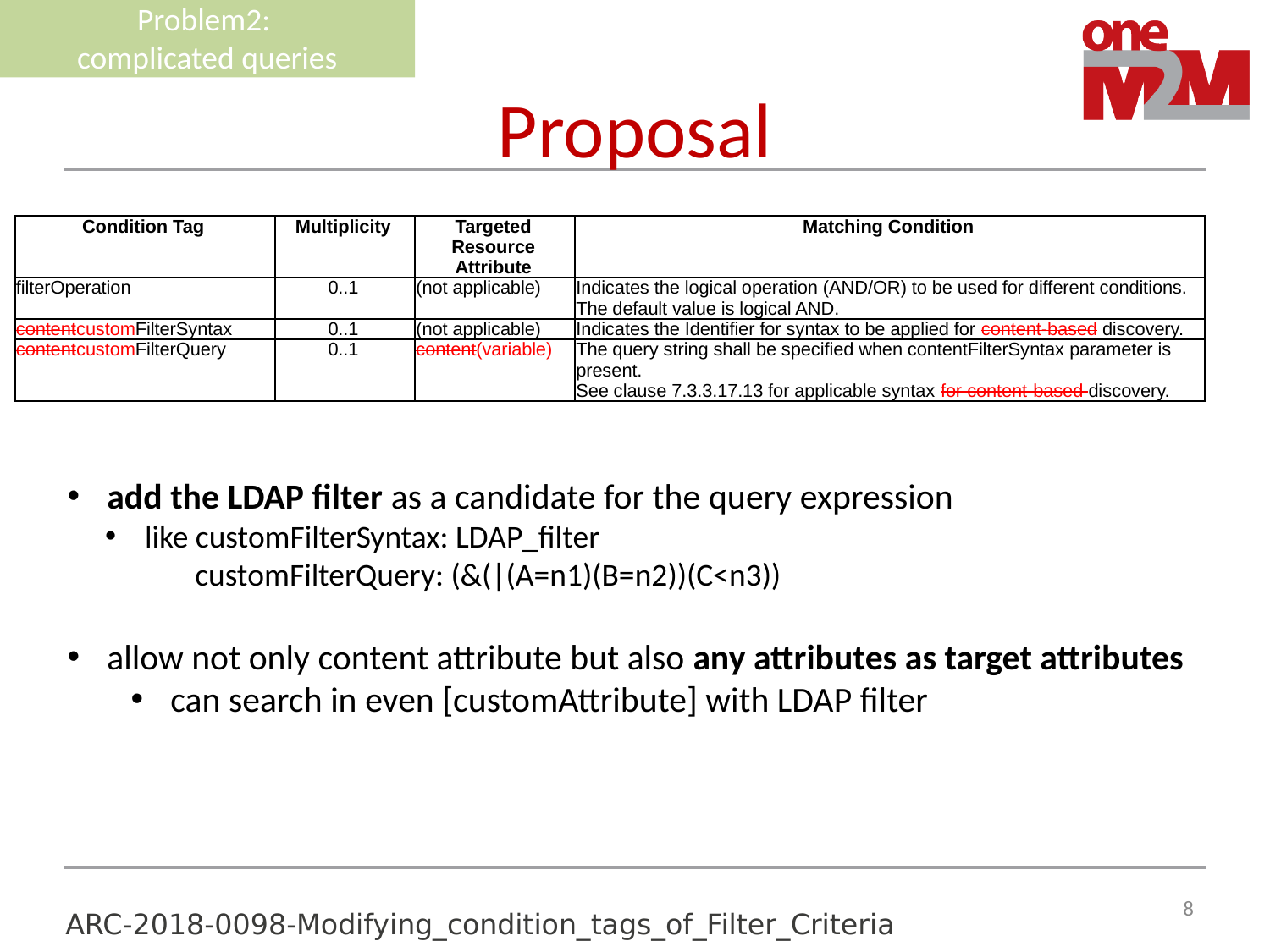

Problem2:
complicated queries
# Proposal
| Condition Tag | Multiplicity | Targeted Resource Attribute | Matching Condition |
| --- | --- | --- | --- |
| filterOperation | 0..1 | (not applicable) | Indicates the logical operation (AND/OR) to be used for different conditions. The default value is logical AND. |
| contentcustomFilterSyntax | 0..1 | (not applicable) | Indicates the Identifier for syntax to be applied for content-based discovery. |
| contentcustomFilterQuery | 0..1 | content(variable) | The query string shall be specified when contentFilterSyntax parameter is present. See clause 7.3.3.17.13 for applicable syntax for content-based discovery. |
add the LDAP filter as a candidate for the query expression
like customFilterSyntax: LDAP_filter
       customFilterQuery: (&(|(A=n1)(B=n2))(C<n3))

allow not only content attribute but also any attributes as target attributes
can search in even [customAttribute] with LDAP filter
8